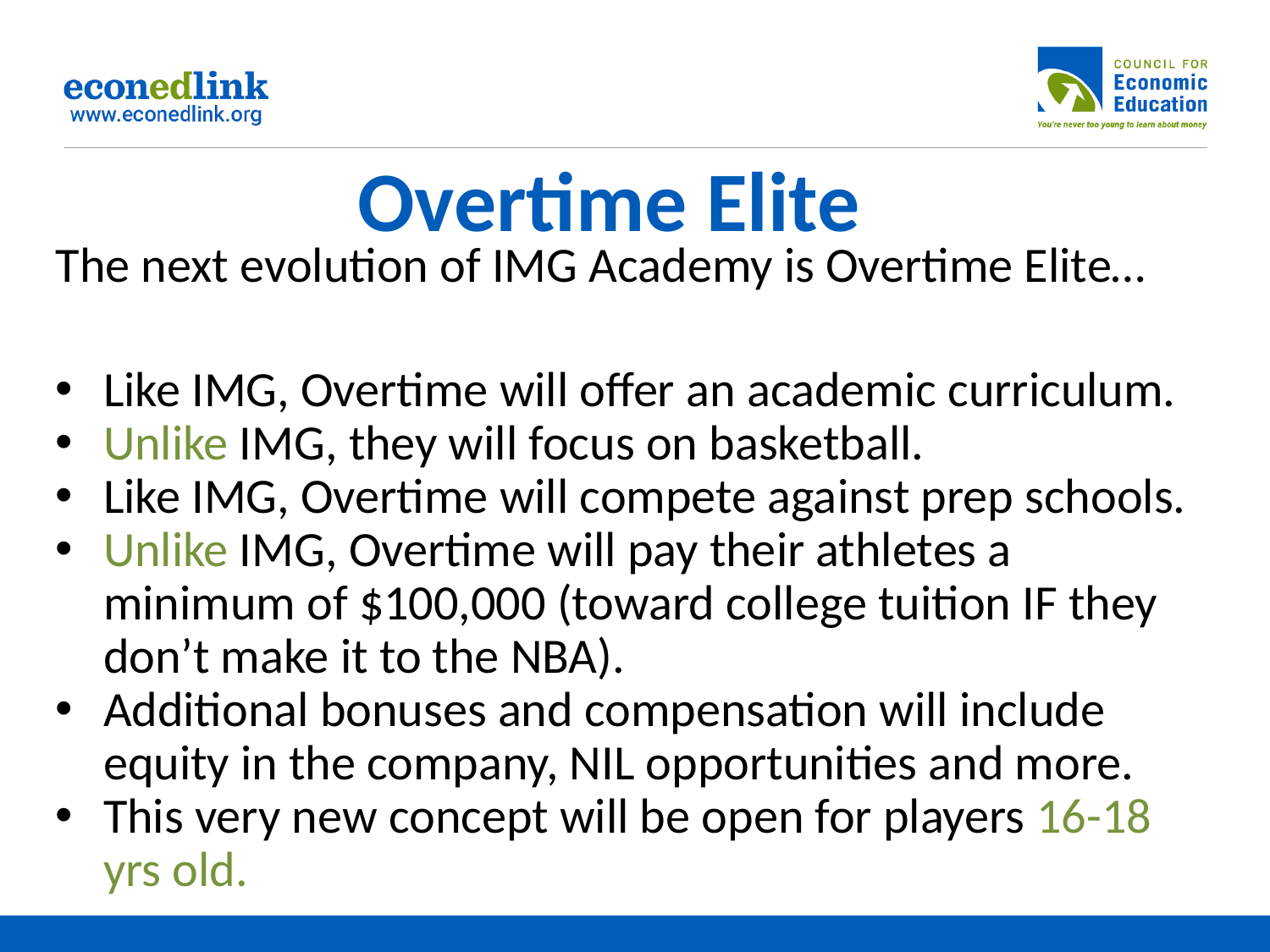

# Overtime Elite
The next evolution of IMG Academy is Overtime Elite…

Like IMG, Overtime will offer an academic curriculum.
Unlike IMG, they will focus on basketball.
Like IMG, Overtime will compete against prep schools.
Unlike IMG, Overtime will pay their athletes a minimum of $100,000 (toward college tuition IF they don’t make it to the NBA).
Additional bonuses and compensation will include equity in the company, NIL opportunities and more.
This very new concept will be open for players 16-18 yrs old.